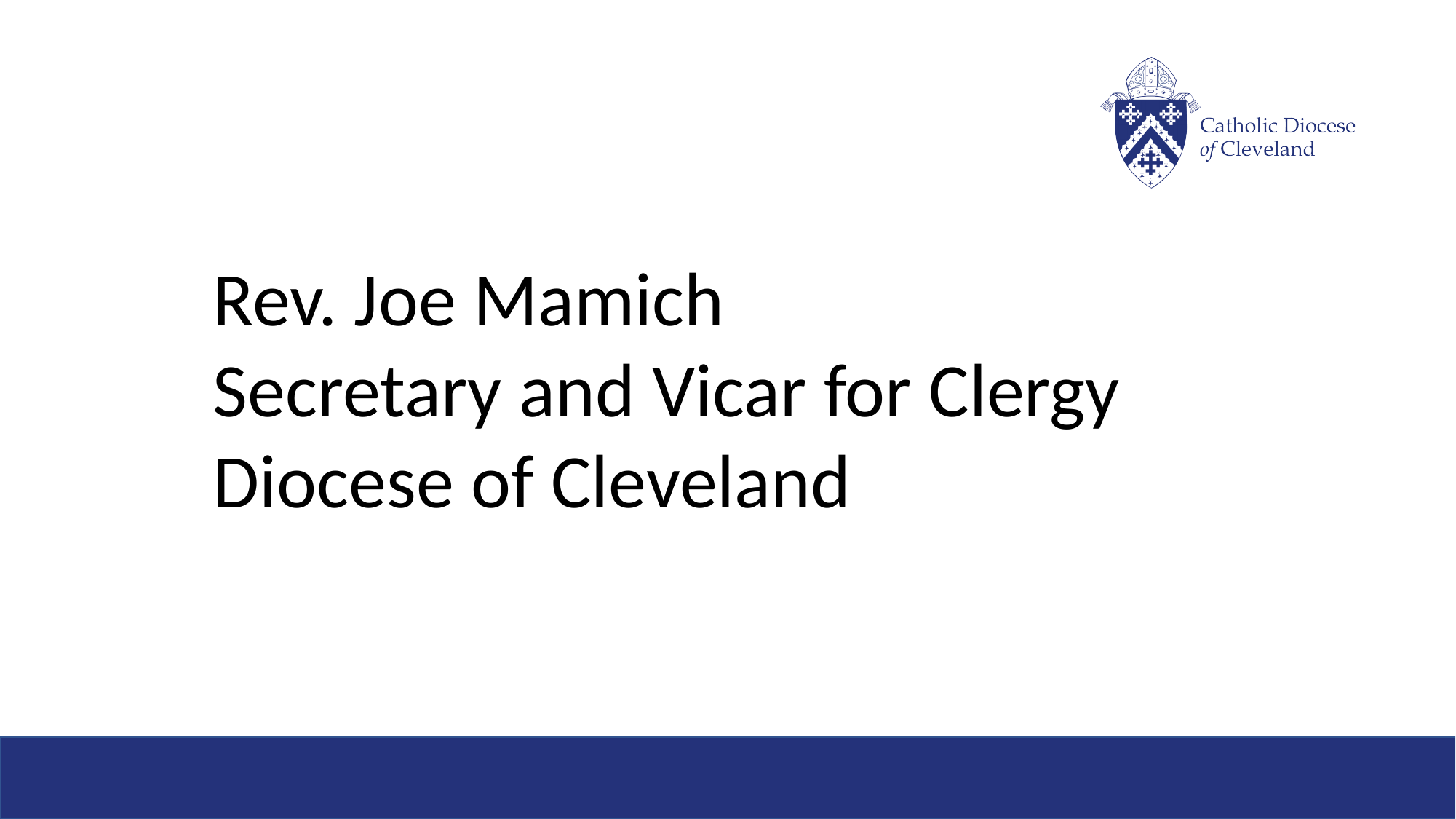

Rev. Joe Mamich
Secretary and Vicar for Clergy
Diocese of Cleveland